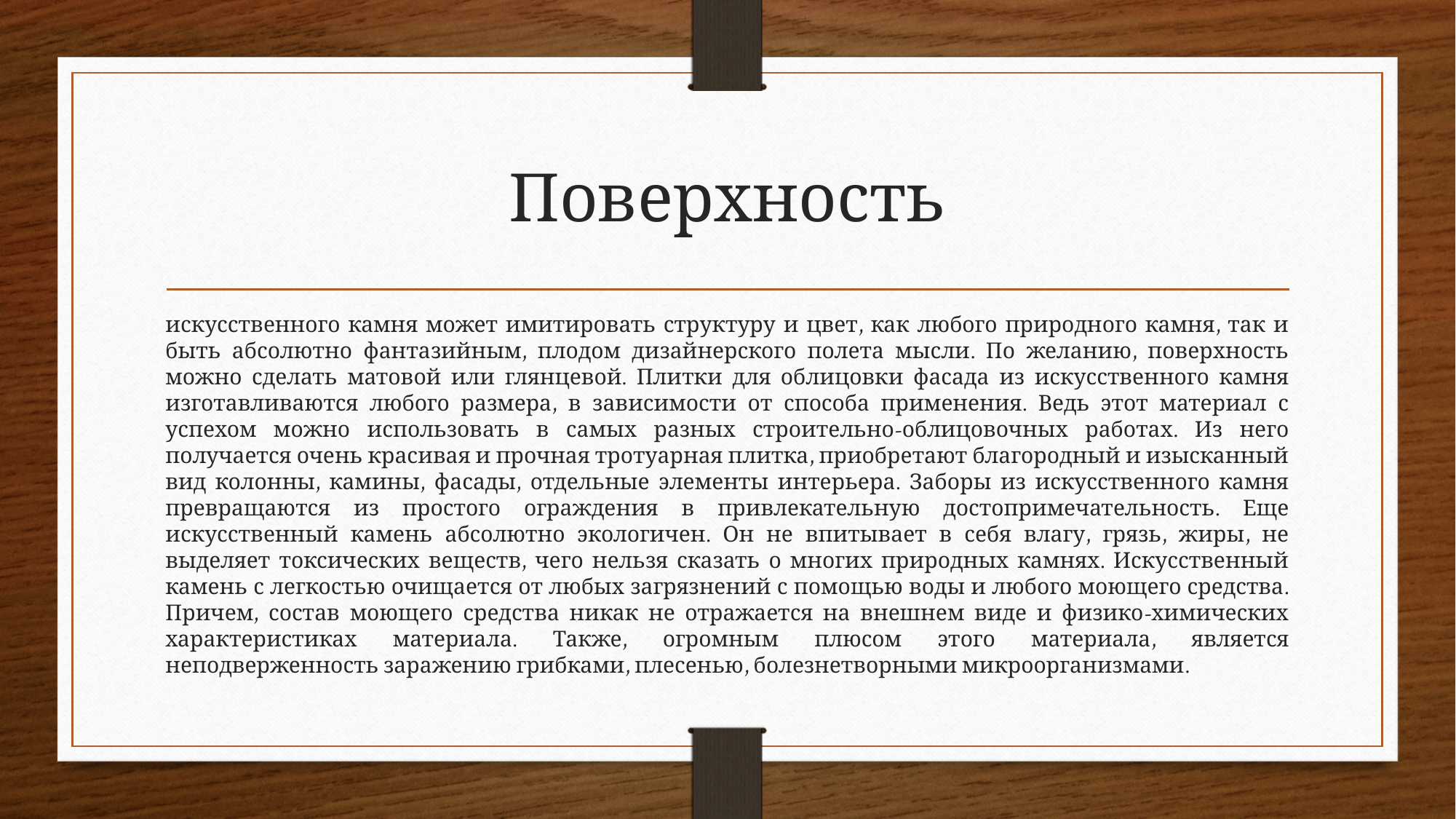

# Поверхность
искусственного камня может имитировать структуру и цвет, как любого природного камня, так и быть абсолютно фантазийным, плодом дизайнерского полета мысли. По желанию, поверхность можно сделать матовой или глянцевой. Плитки для облицовки фасада из искусственного камня изготавливаются любого размера, в зависимости от способа применения. Ведь этот материал с успехом можно использовать в самых разных строительно-облицовочных работах. Из него получается очень красивая и прочная тротуарная плитка, приобретают благородный и изысканный вид колонны, камины, фасады, отдельные элементы интерьера. Заборы из искусственного камня превращаются из простого ограждения в привлекательную достопримечательность. Еще искусственный камень абсолютно экологичен. Он не впитывает в себя влагу, грязь, жиры, не выделяет токсических веществ, чего нельзя сказать о многих природных камнях. Искусственный камень с легкостью очищается от любых загрязнений с помощью воды и любого моющего средства. Причем, состав моющего средства никак не отражается на внешнем виде и физико-химических характеристиках материала. Также, огромным плюсом этого материала, является неподверженность заражению грибками, плесенью, болезнетворными микроорганизмами.